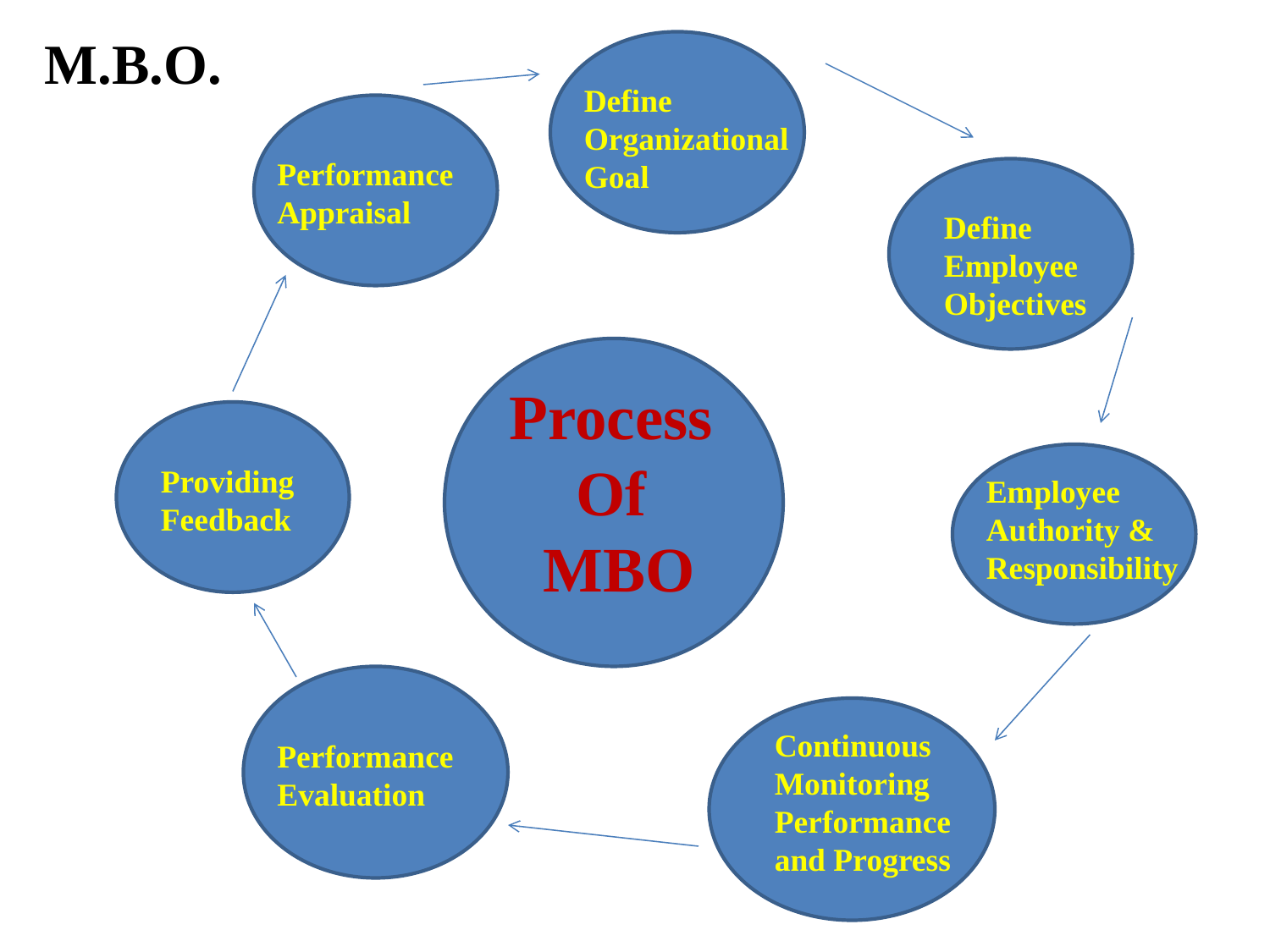

M.B.O.

Define Organizational Goal

Performance Appraisal

Define Employee Objectives

Process
Of
MBO

Providing Feedback
Employee Authority & Responsibility

Continuous Monitoring Performance and Progress
Performance  Evaluation